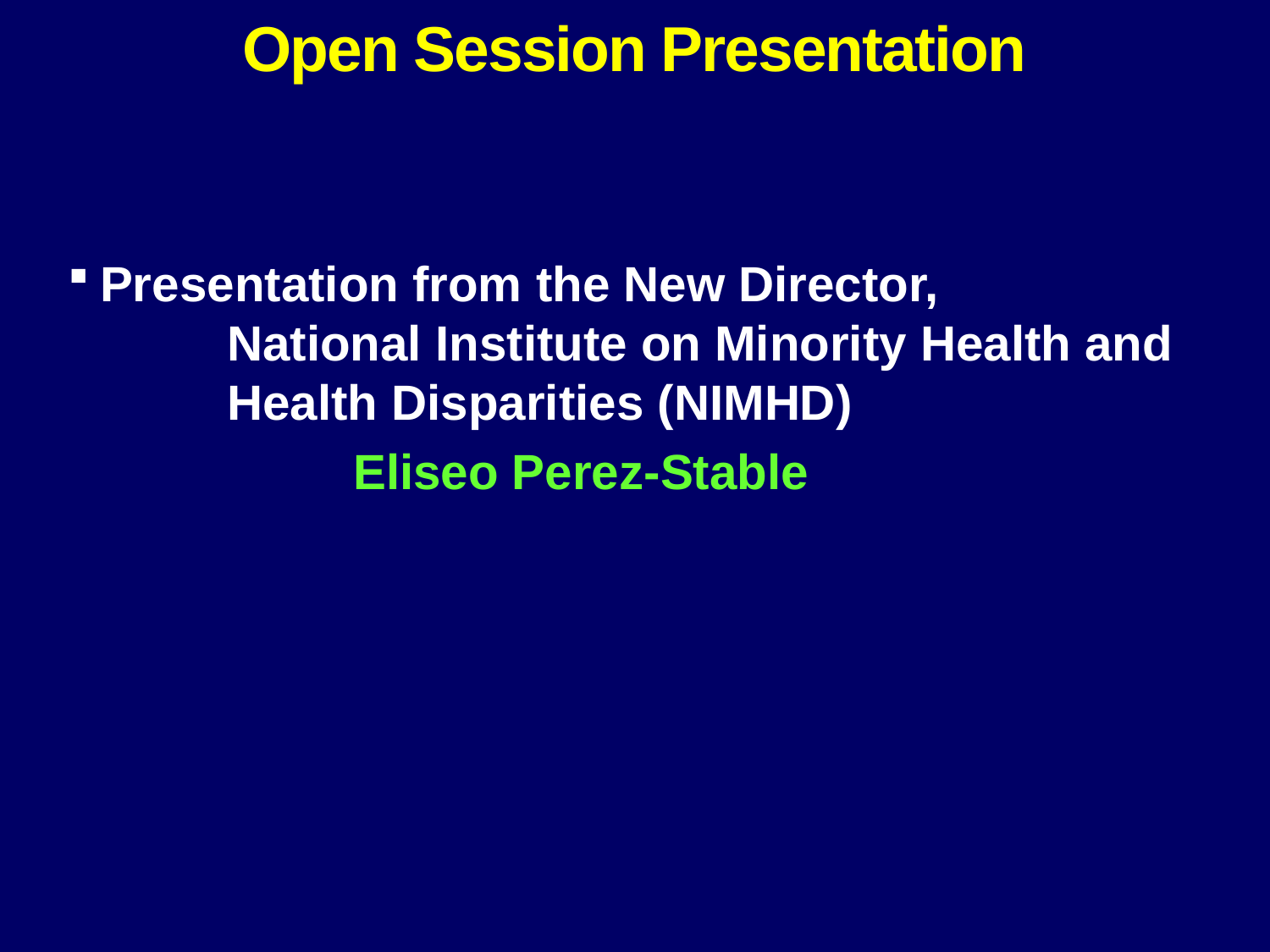

Open Session Presentation
Presentation from the New Director, 			National Institute on Minority Health and 	Health Disparities (NIMHD)
	Eliseo Perez-Stable